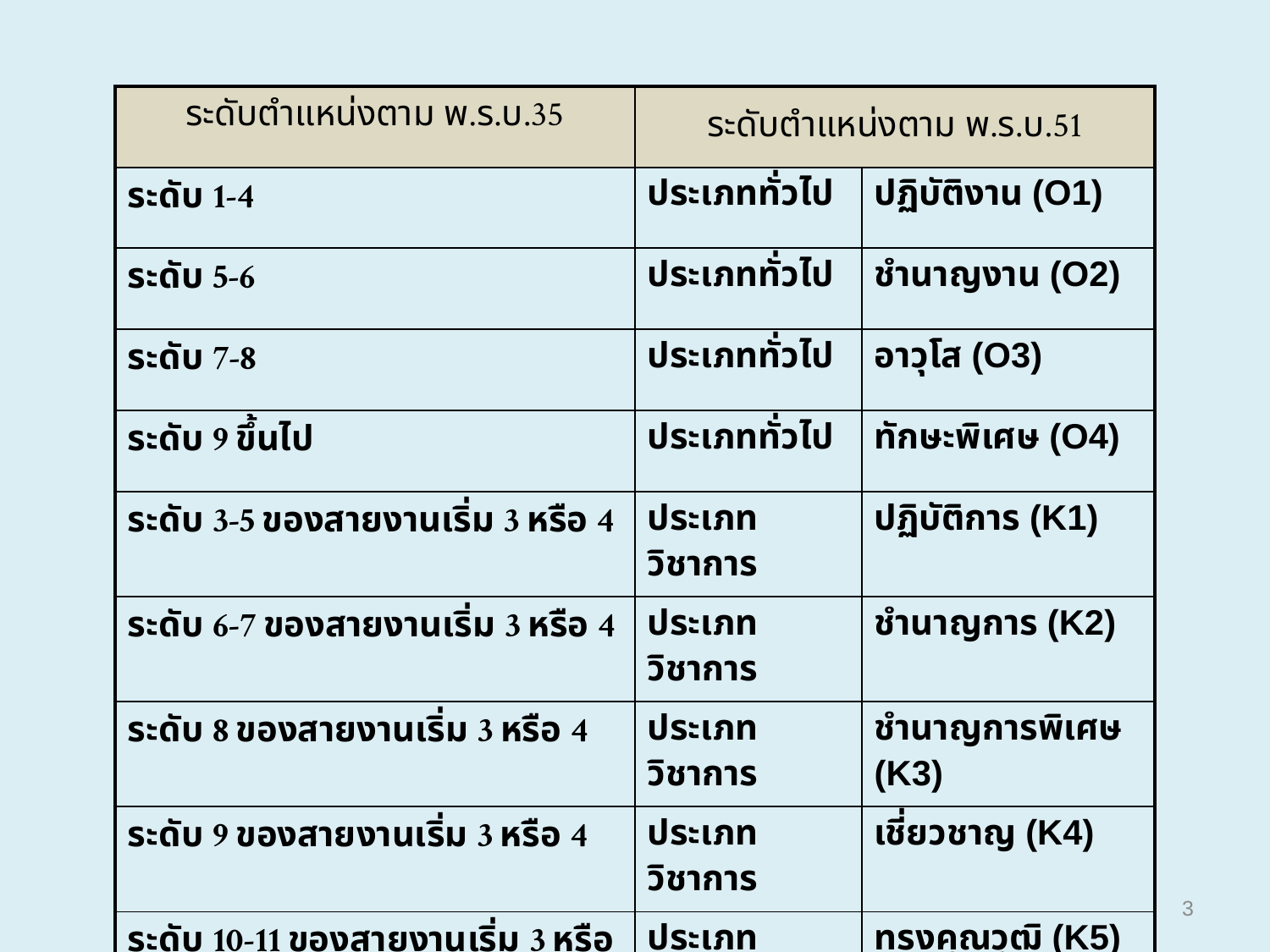

| ระดับตำแหน่งตาม พ.ร.บ.35 | ระดับตำแหน่งตาม พ.ร.บ.51 |  |
| --- | --- | --- |
| ระดับ 1-4 | ประเภททั่วไป | ปฏิบัติงาน (O1) |
| ระดับ 5-6 | ประเภททั่วไป | ชำนาญงาน (O2) |
| ระดับ 7-8 | ประเภททั่วไป | อาวุโส (O3) |
| ระดับ 9 ขึ้นไป | ประเภททั่วไป | ทักษะพิเศษ (O4) |
| ระดับ 3-5 ของสายงานเริ่ม 3 หรือ 4 | ประเภทวิชาการ | ปฏิบัติการ (K1) |
| ระดับ 6-7 ของสายงานเริ่ม 3 หรือ 4 | ประเภทวิชาการ | ชำนาญการ (K2) |
| ระดับ 8 ของสายงานเริ่ม 3 หรือ 4 | ประเภทวิชาการ | ชำนาญการพิเศษ (K3) |
| ระดับ 9 ของสายงานเริ่ม 3 หรือ 4 | ประเภทวิชาการ | เชี่ยวชาญ (K4) |
| ระดับ 10-11 ของสายงานเริ่ม 3 หรือ 4 | ประเภทวิชาการ | ทรงคุณวุฒิ (K5) |
3